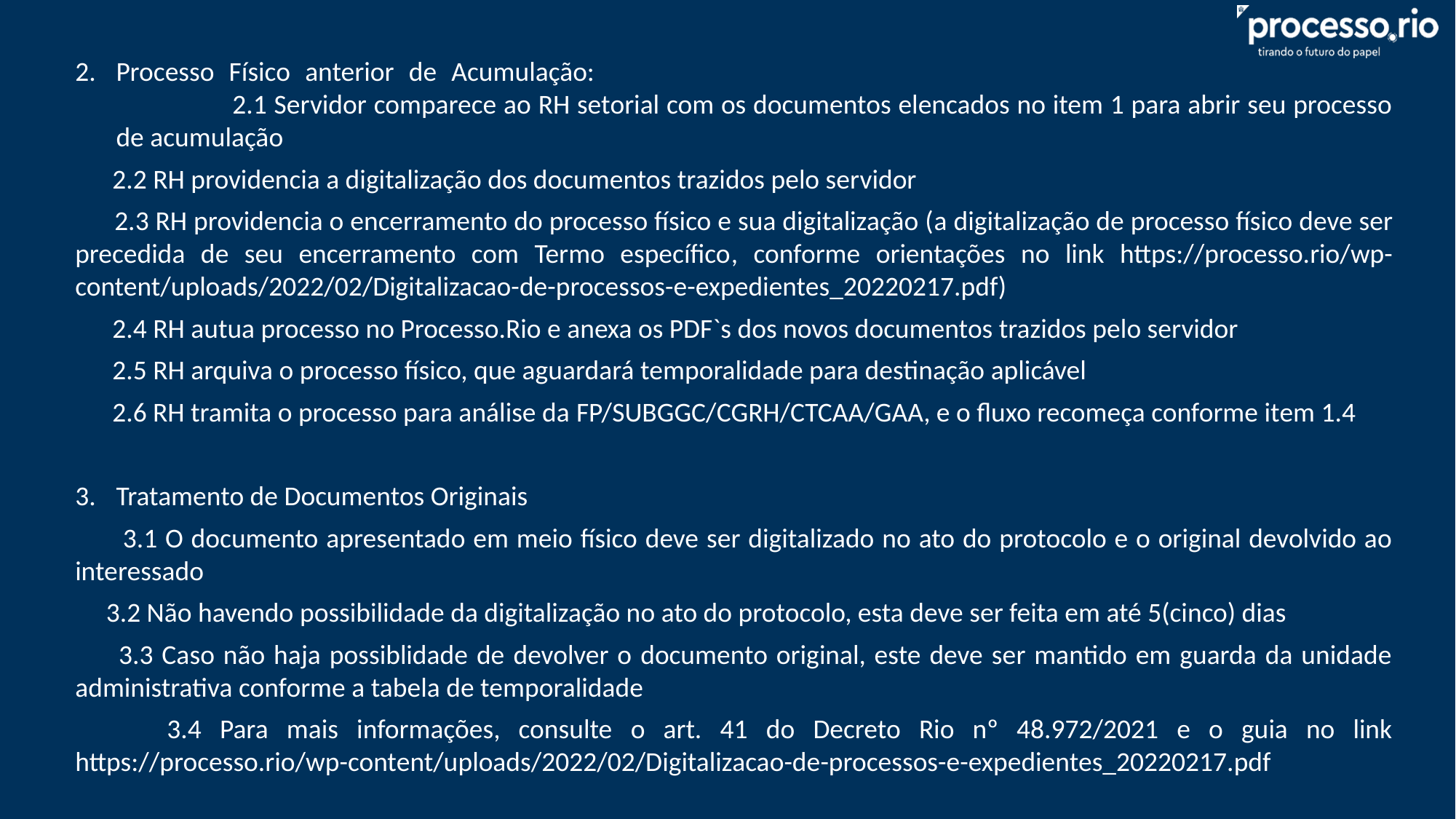

Processo Físico anterior de Acumulação:						     		 2.1 Servidor comparece ao RH setorial com os documentos elencados no item 1 para abrir seu processo de acumulação
      2.2 RH providencia a digitalização dos documentos trazidos pelo servidor
      2.3 RH providencia o encerramento do processo físico e sua digitalização (a digitalização de processo físico deve ser precedida de seu encerramento com Termo específico, conforme orientações no link https://processo.rio/wp-content/uploads/2022/02/Digitalizacao-de-processos-e-expedientes_20220217.pdf)
      2.4 RH autua processo no Processo.Rio e anexa os PDF`s dos novos documentos trazidos pelo servidor
      2.5 RH arquiva o processo físico, que aguardará temporalidade para destinação aplicável
      2.6 RH tramita o processo para análise da FP/SUBGGC/CGRH/CTCAA/GAA, e o fluxo recomeça conforme item 1.4

Tratamento de Documentos Originais
      3.1 O documento apresentado em meio físico deve ser digitalizado no ato do protocolo e o original devolvido ao interessado
     3.2 Não havendo possibilidade da digitalização no ato do protocolo, esta deve ser feita em até 5(cinco) dias
     3.3 Caso não haja possiblidade de devolver o documento original, este deve ser mantido em guarda da unidade administrativa conforme a tabela de temporalidade
     3.4 Para mais informações, consulte o art. 41 do Decreto Rio nº 48.972/2021 e o guia no link https://processo.rio/wp-content/uploads/2022/02/Digitalizacao-de-processos-e-expedientes_20220217.pdf